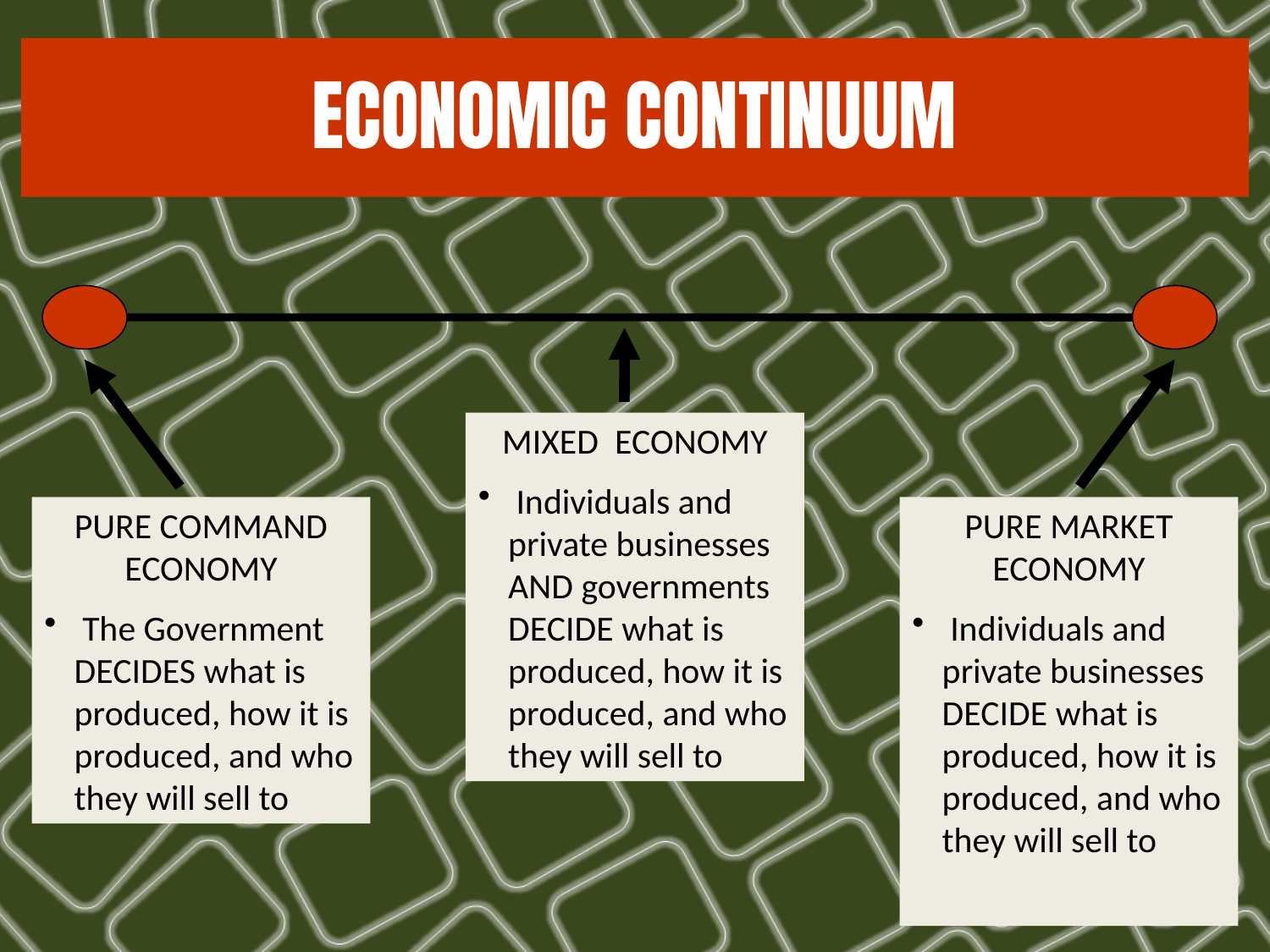

# ECONOMIC CONTINUUM

MIXED  ECONOMY
 Individuals and private businesses AND governments DECIDE what is produced, how it is produced, and who they will sell to
PURE COMMAND ECONOMY
 The Government DECIDES what is produced, how it is produced, and who they will sell to
PURE MARKET ECONOMY
 Individuals and private businesses DECIDE what is produced, how it is produced, and who they will sell to